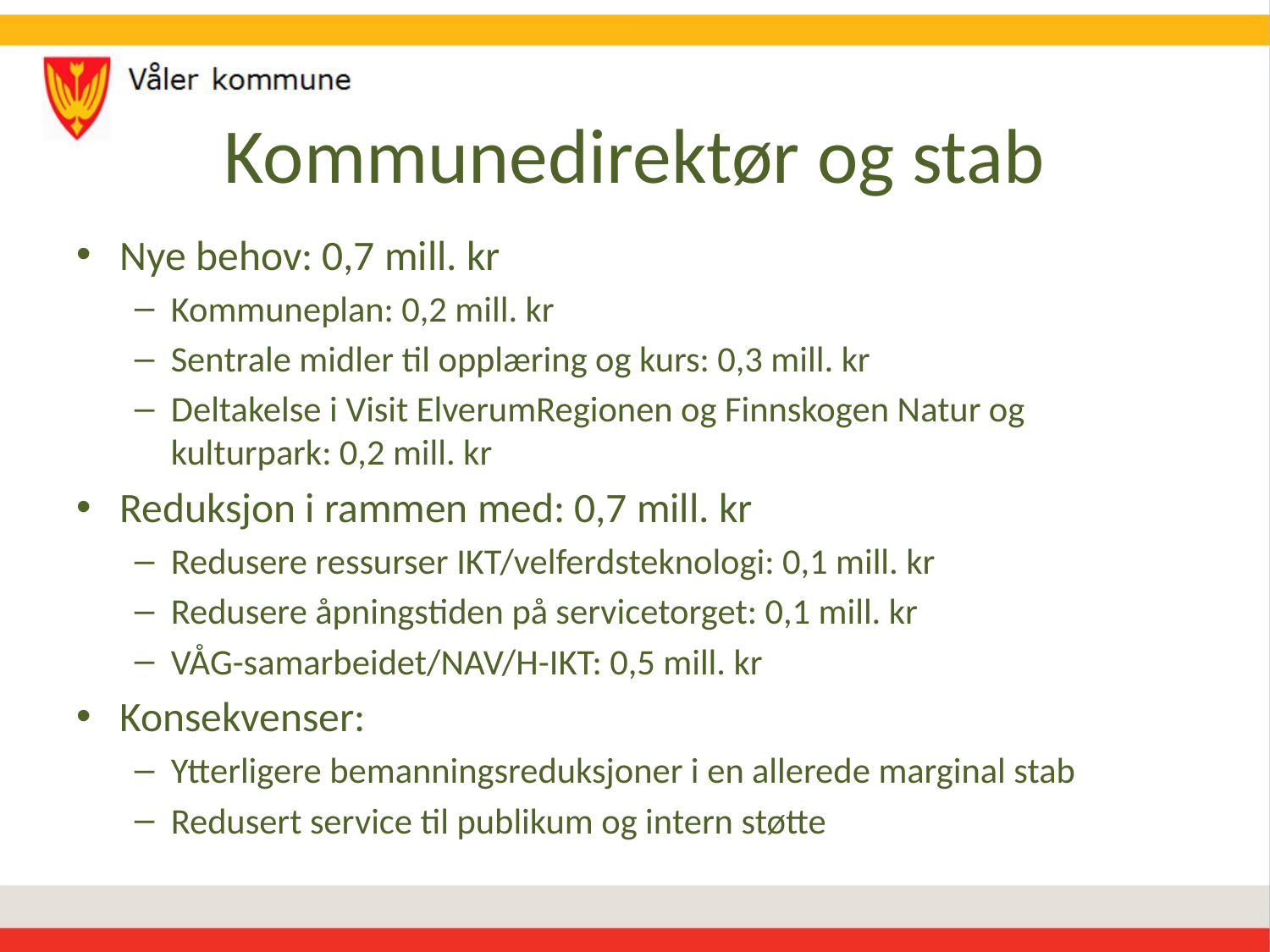

# Kommunedirektør og stab
Nye behov: 0,7 mill. kr
Kommuneplan: 0,2 mill. kr
Sentrale midler til opplæring og kurs: 0,3 mill. kr
Deltakelse i Visit ElverumRegionen og Finnskogen Natur og kulturpark: 0,2 mill. kr
Reduksjon i rammen med: 0,7 mill. kr
Redusere ressurser IKT/velferdsteknologi: 0,1 mill. kr
Redusere åpningstiden på servicetorget: 0,1 mill. kr
VÅG-samarbeidet/NAV/H-IKT: 0,5 mill. kr
Konsekvenser:
Ytterligere bemanningsreduksjoner i en allerede marginal stab
Redusert service til publikum og intern støtte